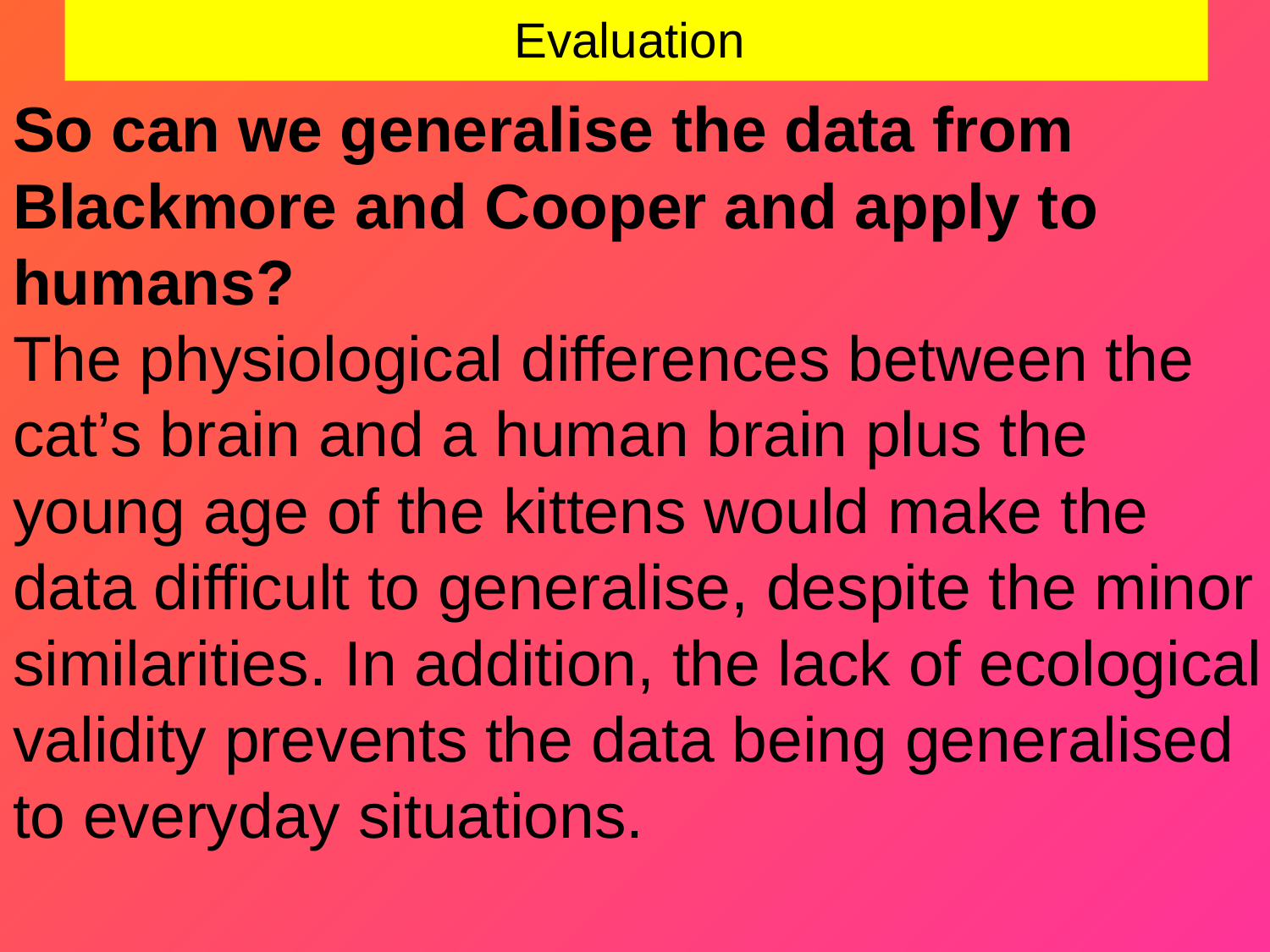

# Evaluation
So can we generalise the data from Blackmore and Cooper and apply to humans?
The physiological differences between the cat’s brain and a human brain plus the young age of the kittens would make the data difficult to generalise, despite the minor similarities. In addition, the lack of ecological validity prevents the data being generalised to everyday situations.